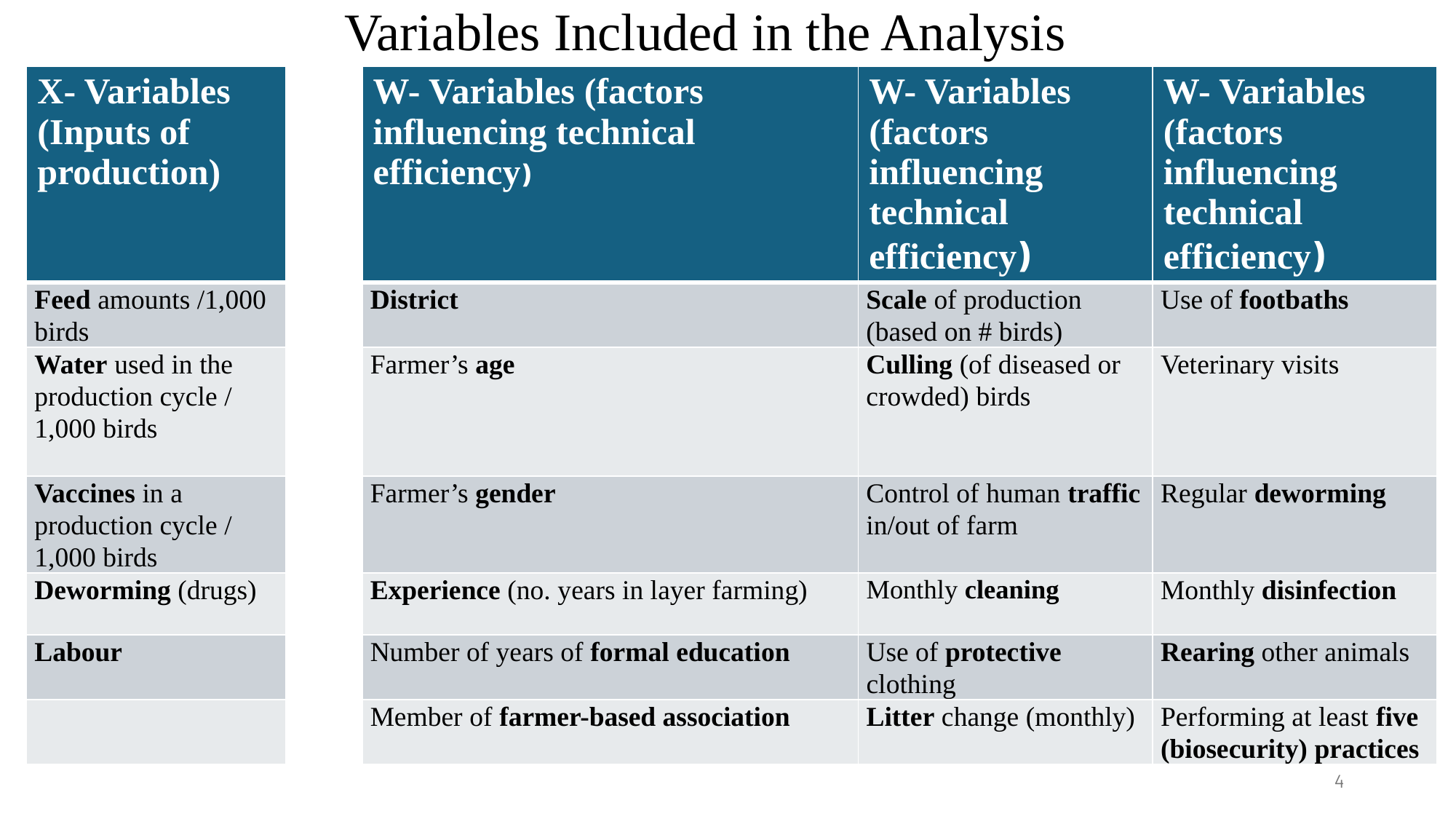

# Variables Included in the Analysis
| X- Variables (Inputs of production) |  | W- Variables (factors influencing technical efficiency) | W- Variables (factors influencing technical efficiency) | W- Variables (factors influencing technical efficiency) |
| --- | --- | --- | --- | --- |
| Feed amounts /1,000 birds |  | District | Scale of production (based on # birds) | Use of footbaths |
| Water used in the production cycle / 1,000 birds |  | Farmer’s age | Culling (of diseased or crowded) birds | Veterinary visits |
| Vaccines in a production cycle / 1,000 birds |  | Farmer’s gender | Control of human traffic in/out of farm | Regular deworming |
| Deworming (drugs) |  | Experience (no. years in layer farming) | Monthly cleaning | Monthly disinfection |
| Labour |  | Number of years of formal education | Use of protective clothing | Rearing other animals |
|  |  | Member of farmer-based association | Litter change (monthly) | Performing at least five (biosecurity) practices |
4